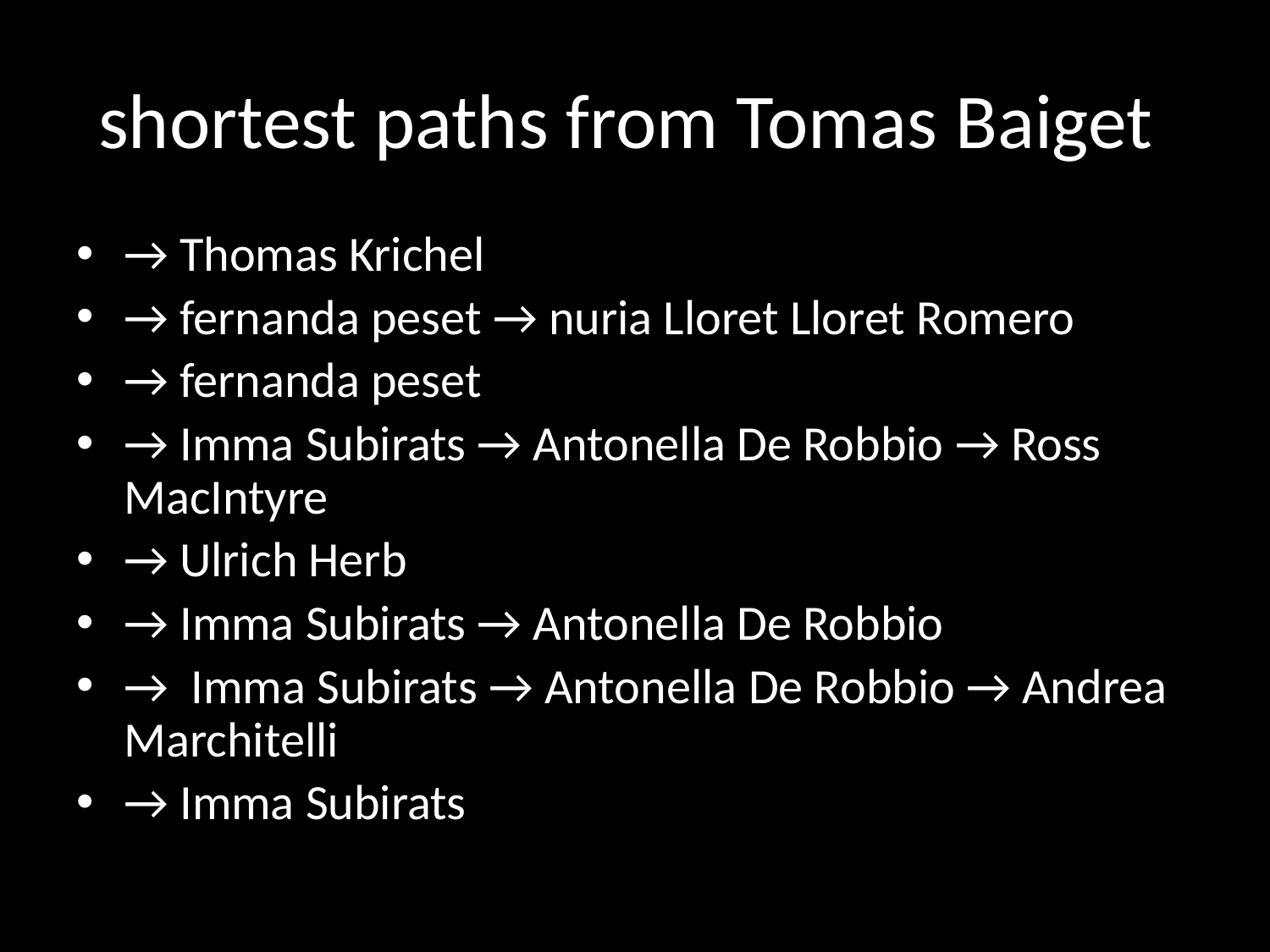

# shortest paths from Tomas Baiget
→ Thomas Krichel
→ fernanda peset → nuria Lloret Lloret Romero
→ fernanda peset
→ Imma Subirats → Antonella De Robbio → Ross MacIntyre
→ Ulrich Herb
→ Imma Subirats → Antonella De Robbio
→  Imma Subirats → Antonella De Robbio → Andrea Marchitelli
→ Imma Subirats